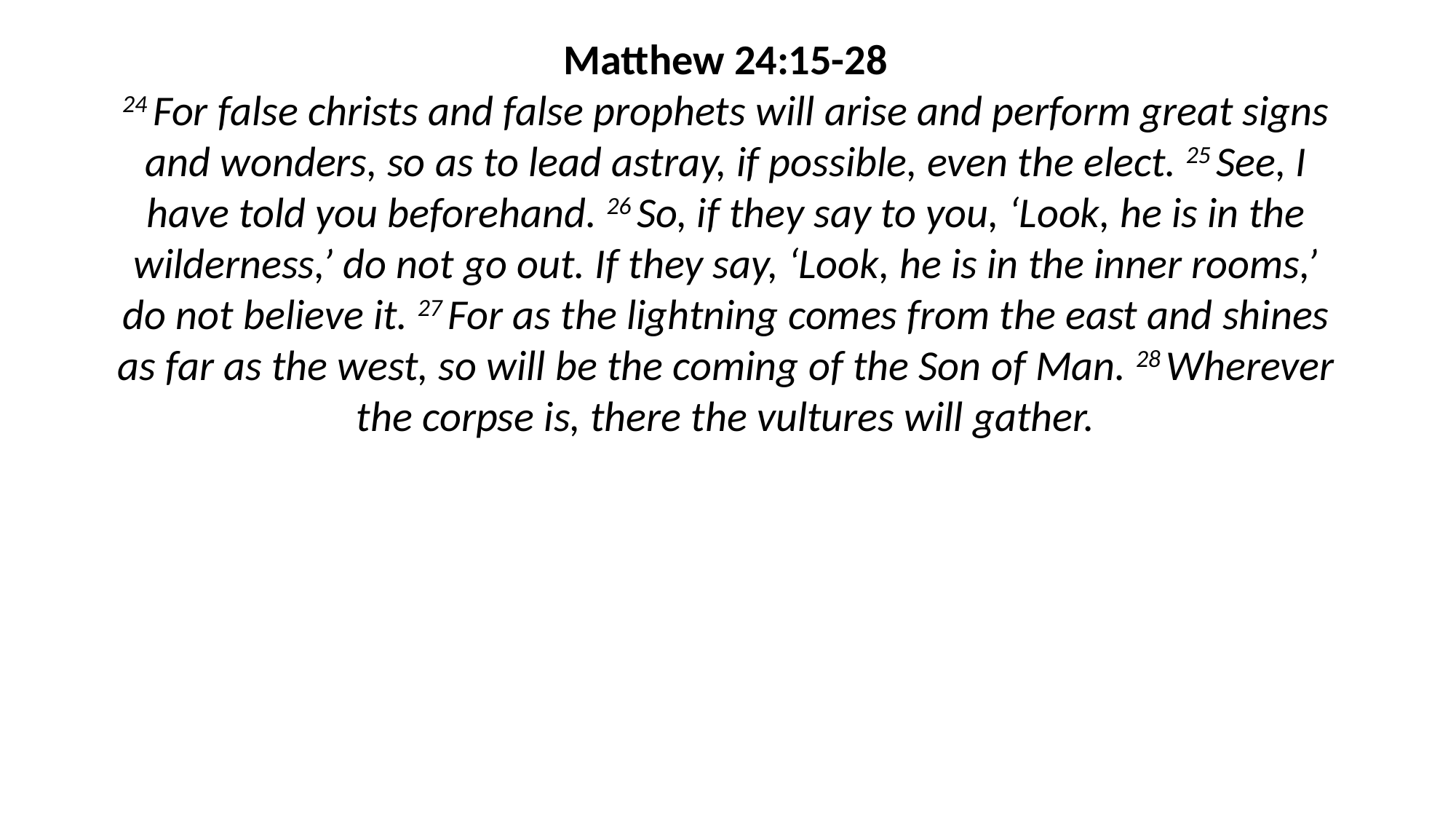

Matthew 24:15-28
24 For false christs and false prophets will arise and perform great signs and wonders, so as to lead astray, if possible, even the elect. 25 See, I have told you beforehand. 26 So, if they say to you, ‘Look, he is in the wilderness,’ do not go out. If they say, ‘Look, he is in the inner rooms,’ do not believe it. 27 For as the lightning comes from the east and shines as far as the west, so will be the coming of the Son of Man. 28 Wherever the corpse is, there the vultures will gather.